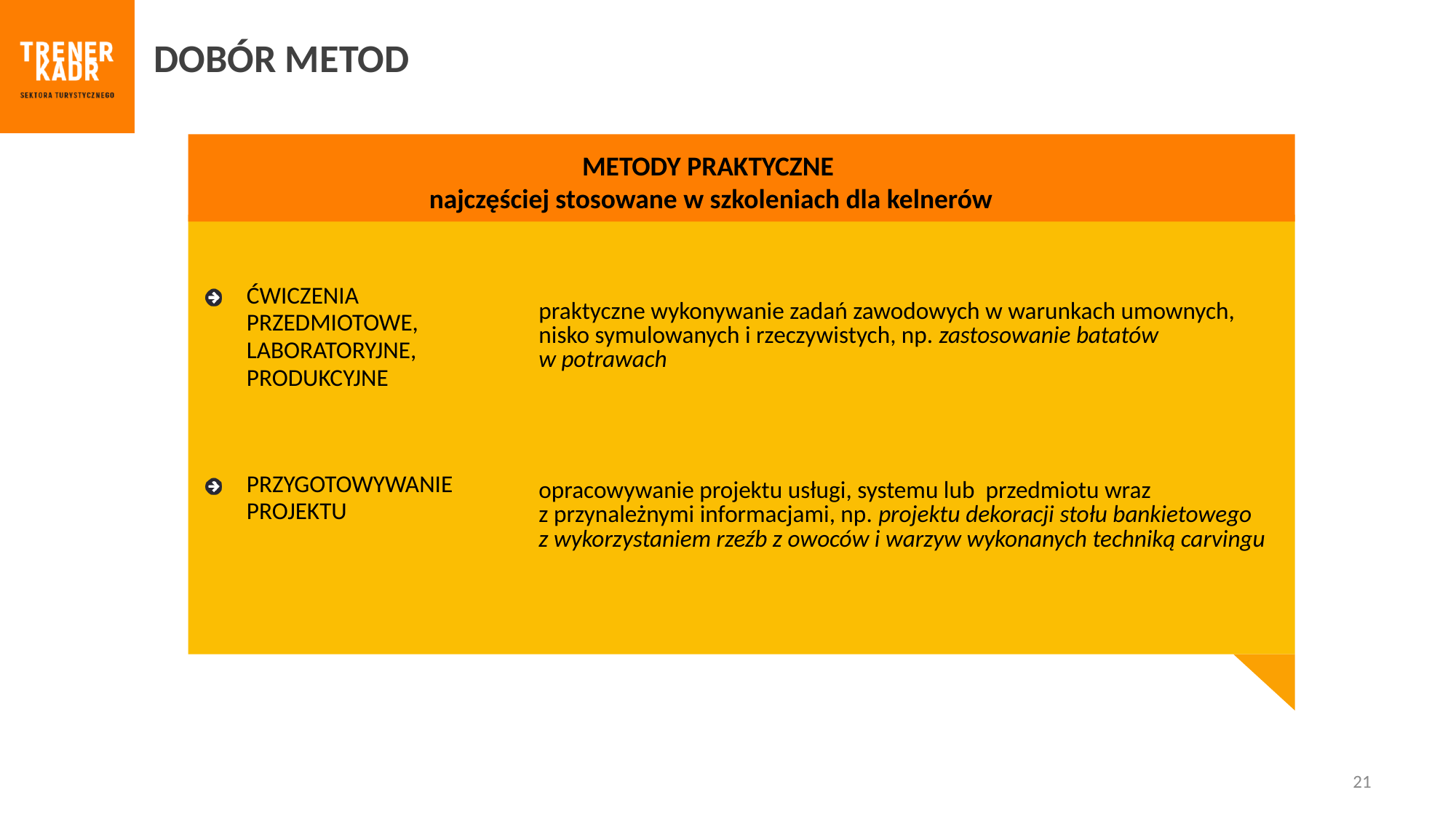

DOBÓR METOD

METODY PRAKTYCZNE
METODY PRAKTYCZNE
najczęściej stosowane w szkoleniach dla kelnerów
| ĆWICZENIA PRZEDMIOTOWE, LABORATORYJNE, PRODUKCYJNE | praktyczne wykonywanie zadań zawodowych w warunkach umownych, nisko symulowanych i rzeczywistych, np. zastosowanie batatów w potrawach |
| --- | --- |
| PRZYGOTOWYWANIE PROJEKTU | opracowywanie projektu usługi, systemu lub przedmiotu wraz z przynależnymi informacjami, np. projektu dekoracji stołu bankietowego z wykorzystaniem rzeźb z owoców i warzyw wykonanych techniką carvingu |

21